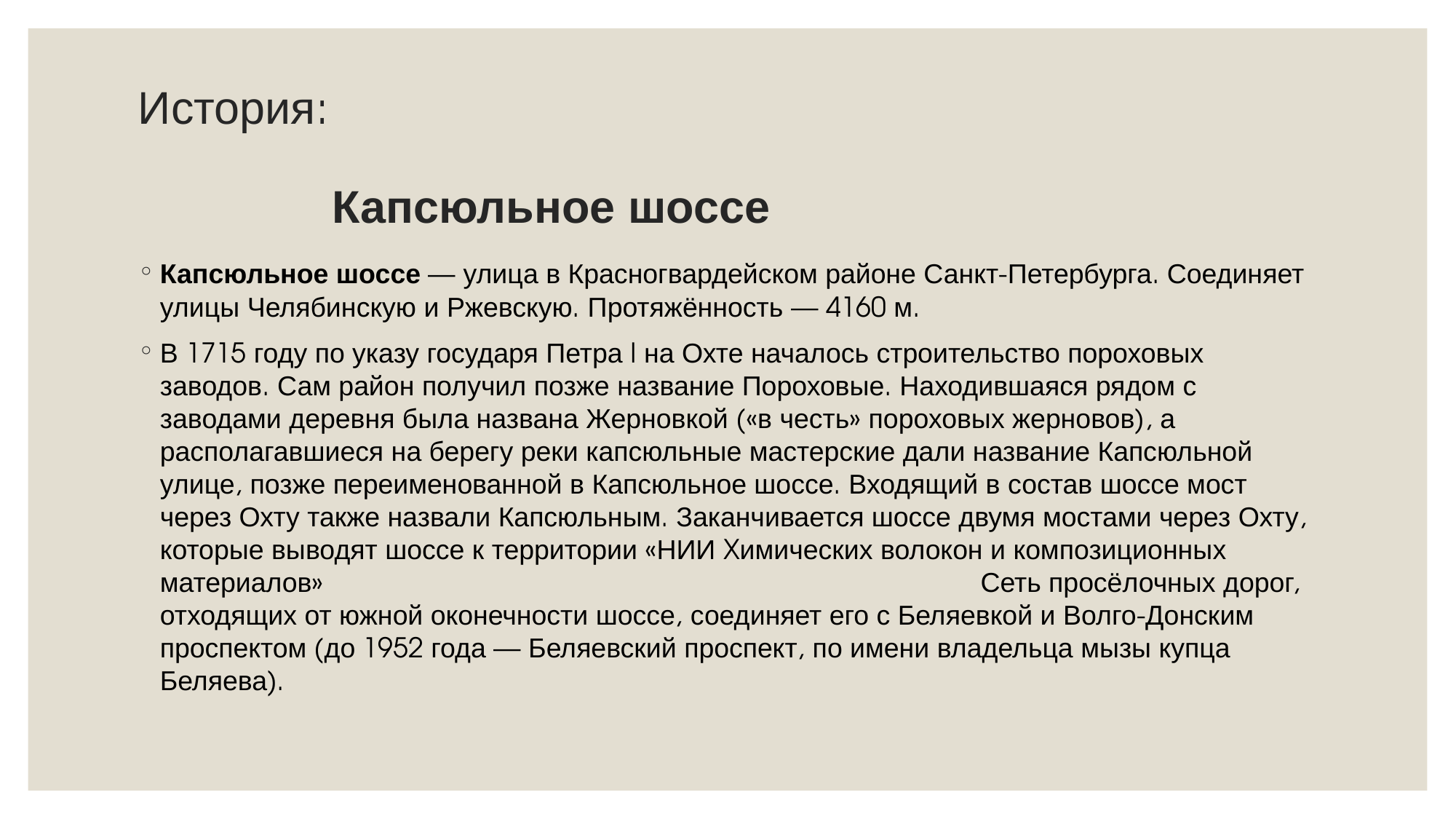

# История:                                                                                                                                                                                          Капсюльное шоссе
Капсюльное шоссе — улица в Красногвардейском районе Санкт-Петербурга. Соединяет улицы Челябинскую и Ржевскую. Протяжённость — 4160 м.
В 1715 году по указу государя Петра I на Охте началось строительство пороховых заводов. Сам район получил позже название Пороховые. Находившаяся рядом с заводами деревня была названа Жерновкой («в честь» пороховых жерновов), а располагавшиеся на берегу реки капсюльные мастерские дали название Капсюльной улице, позже переименованной в Капсюльное шоссе. Входящий в состав шоссе мост через Охту также назвали Капсюльным. Заканчивается шоссе двумя мостами через Охту, которые выводят шоссе к территории «НИИ Xимических волокон и композиционных материалов»                                                                                      Сеть просёлочных дорог, отходящих от южной оконечности шоссе, соединяет его с Беляевкой и Волго-Донским проспектом (до 1952 года — Беляевский проспект, по имени владельца мызы купца Беляева).